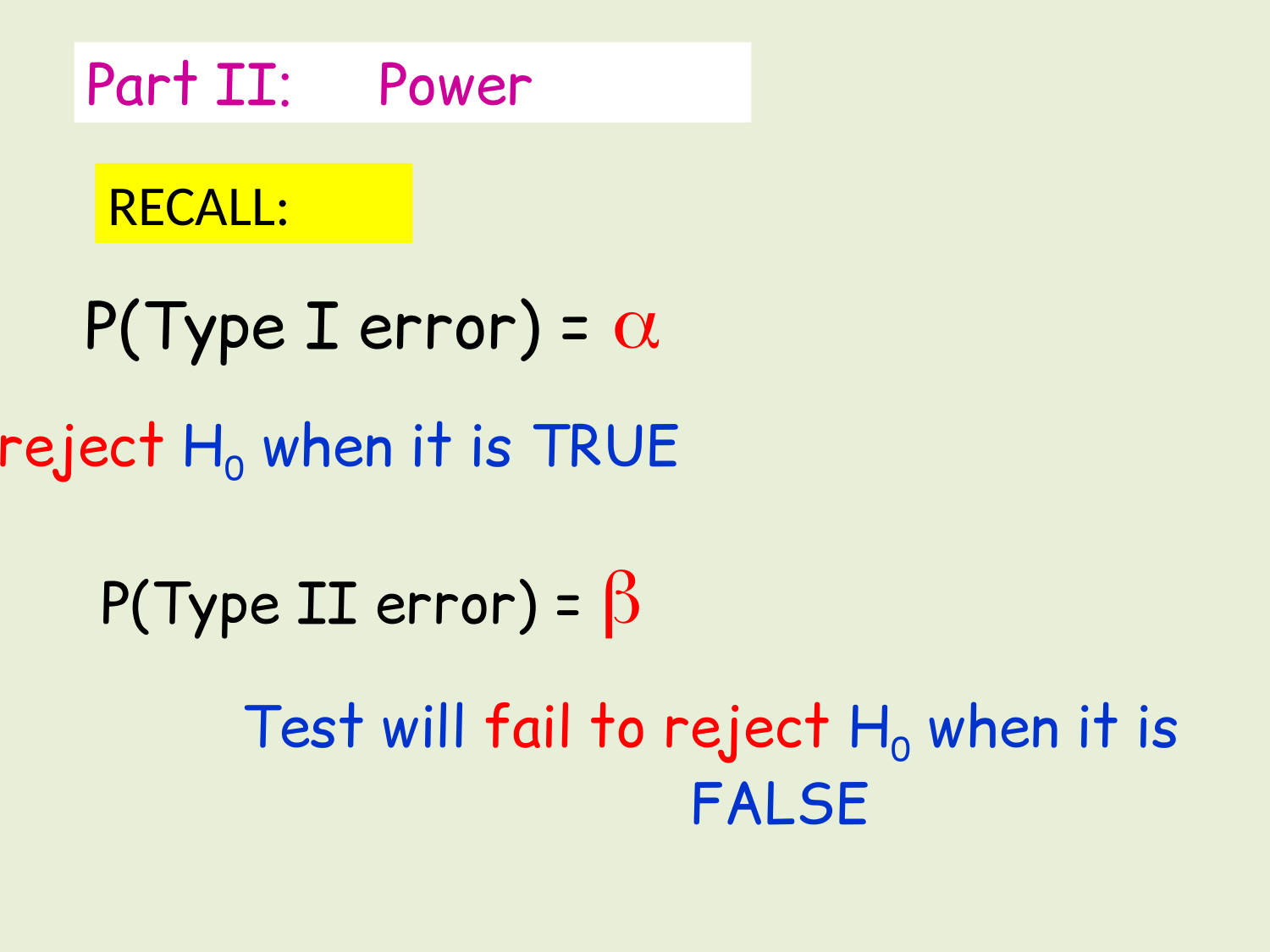

Part II:     Power
RECALL:
P(Type I error) = α
Test will reject H0 when it is TRUE
P(Type II error) = β
Test will fail to reject H0 when it is FALSE